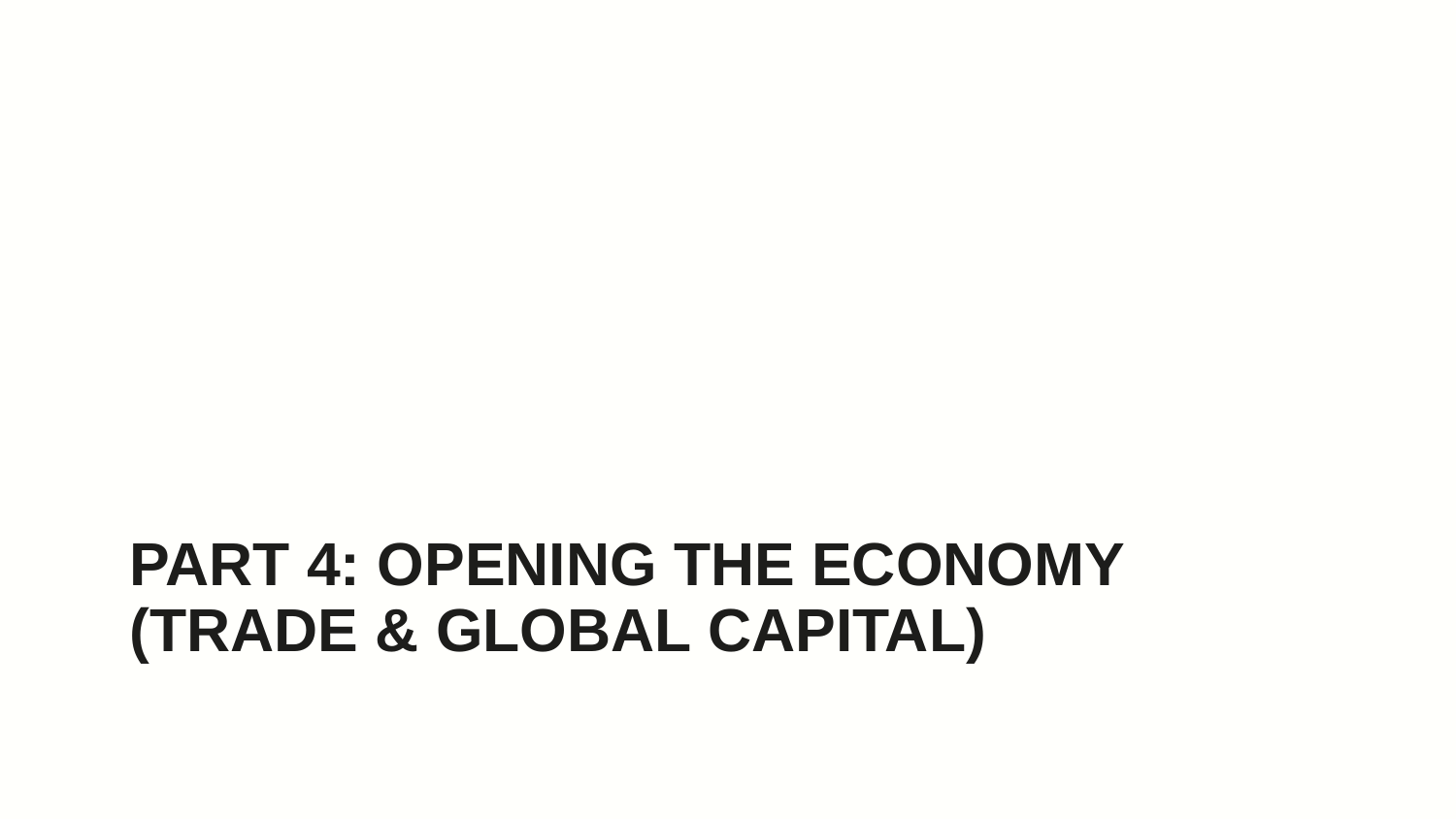

# Part 4: Opening the Economy (Trade & Global Capital)